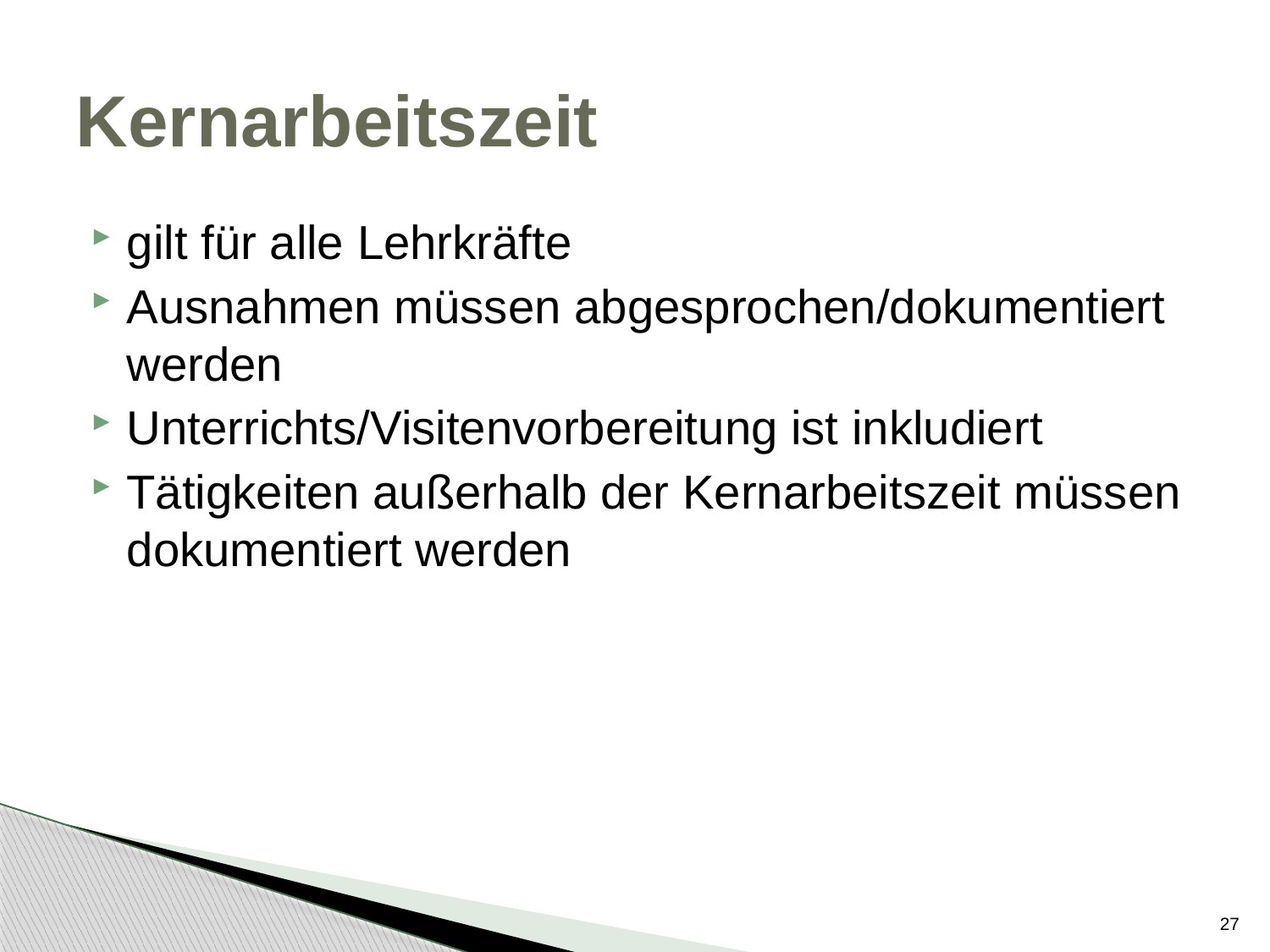

# Kernarbeitszeit
gilt für alle Lehrkräfte
Ausnahmen müssen abgesprochen/dokumentiert werden
Unterrichts/Visitenvorbereitung ist inkludiert
Tätigkeiten außerhalb der Kernarbeitszeit müssen dokumentiert werden
27